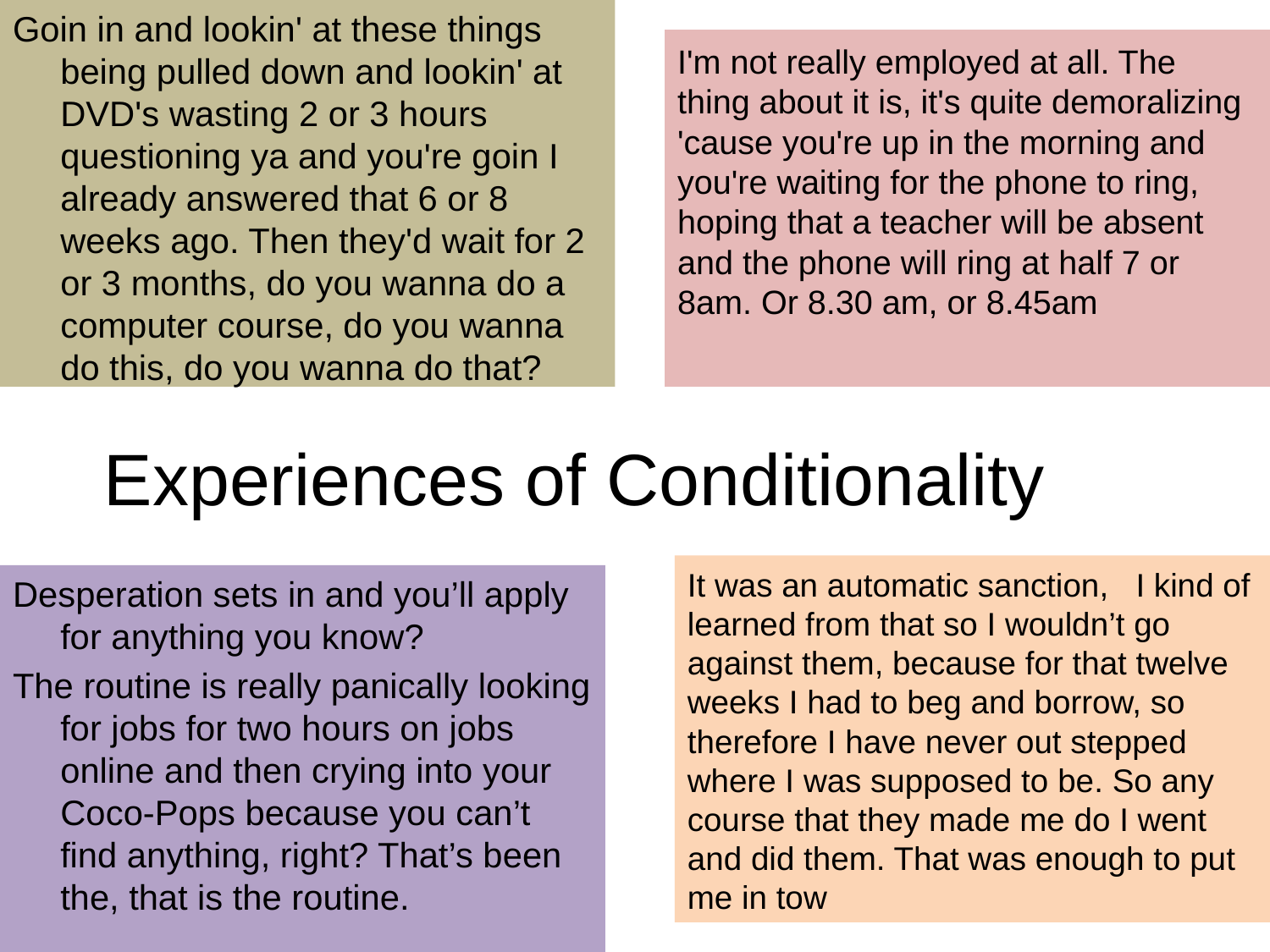

Goin in and lookin' at these things being pulled down and lookin' at DVD's wasting 2 or 3 hours questioning ya and you're goin I already answered that 6 or 8 weeks ago. Then they'd wait for 2 or 3 months, do you wanna do a computer course, do you wanna do this, do you wanna do that?

I'm not really employed at all. The thing about it is, it's quite demoralizing 'cause you're up in the morning and you're waiting for the phone to ring, hoping that a teacher will be absent and the phone will ring at half 7 or 8am. Or 8.30 am, or 8.45am

# Experiences of Conditionality
It was an automatic sanction,   I kind of learned from that so I wouldn’t go against them, because for that twelve weeks I had to beg and borrow, so therefore I have never out stepped where I was supposed to be. So any course that they made me do I went and did them. That was enough to put me in tow
Desperation sets in and you’ll apply for anything you know?
The routine is really panically looking for jobs for two hours on jobs online and then crying into your Coco-Pops because you can’t find anything, right? That’s been the, that is the routine.